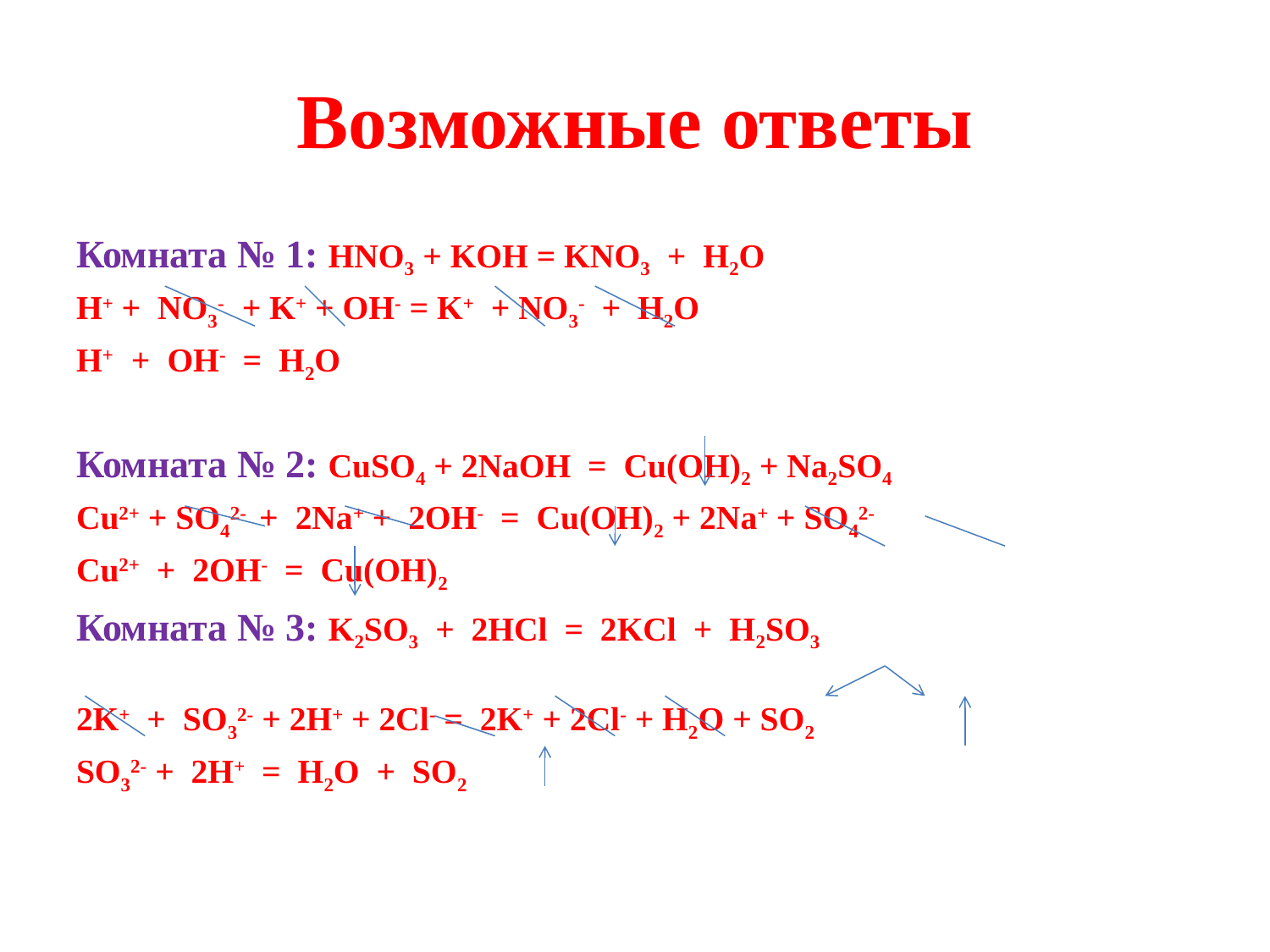

# Возможные ответы
Комната № 1: HNO3 + KOH = KNO3  +  H2O
H+ +  NO3-   + K+ + OH- = K+  + NO3-  +  H2O
H+   +  OH-  =  H2O

Комната № 2: CuSO4 + 2NaOH  =  Cu(OH)2 + Na2SO4
Cu2+ + SO42-  +  2Na+ +  2OH-  =  Cu(OH)2 + 2Na+ + SO42-
Cu2+  +  2OH-  =  Cu(OH)2
Комната № 3: K2SO3  +  2HCl  =  2KCl  +  H2SO3

2K+  +  SO32- + 2H+ + 2Cl- =  2K+ + 2Cl- + H2O + SO2
SO32- +  2H+  =  H2O  +  SO2